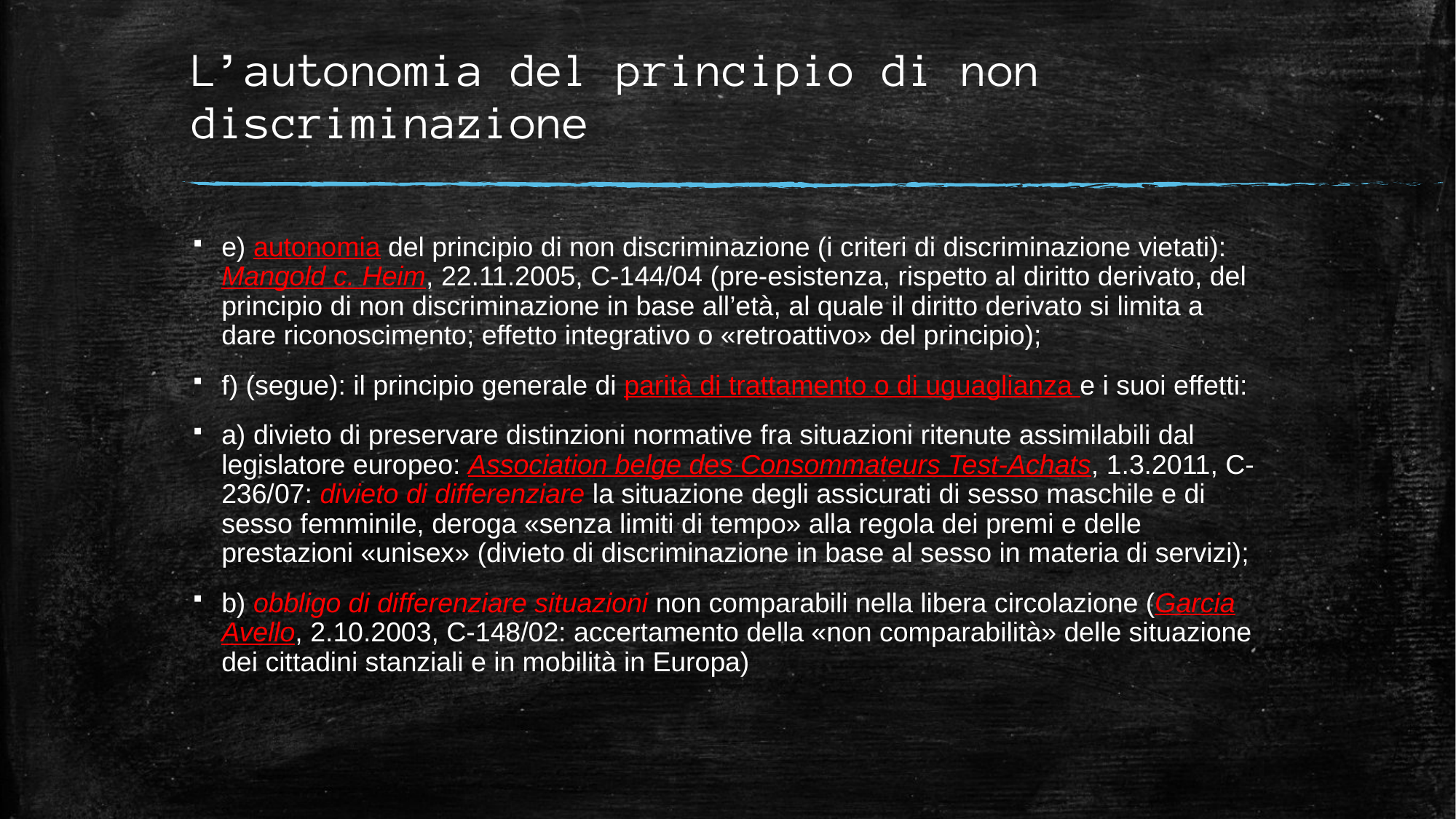

# L’autonomia del principio di non discriminazione
e) autonomia del principio di non discriminazione (i criteri di discriminazione vietati): Mangold c. Heim, 22.11.2005, C-144/04 (pre-esistenza, rispetto al diritto derivato, del principio di non discriminazione in base all’età, al quale il diritto derivato si limita a dare riconoscimento; effetto integrativo o «retroattivo» del principio);
f) (segue): il principio generale di parità di trattamento o di uguaglianza e i suoi effetti:
a) divieto di preservare distinzioni normative fra situazioni ritenute assimilabili dal legislatore europeo: Association belge des Consommateurs Test-Achats, 1.3.2011, C-236/07: divieto di differenziare la situazione degli assicurati di sesso maschile e di sesso femminile, deroga «senza limiti di tempo» alla regola dei premi e delle prestazioni «unisex» (divieto di discriminazione in base al sesso in materia di servizi);
b) obbligo di differenziare situazioni non comparabili nella libera circolazione (Garcia Avello, 2.10.2003, C-148/02: accertamento della «non comparabilità» delle situazione dei cittadini stanziali e in mobilità in Europa)